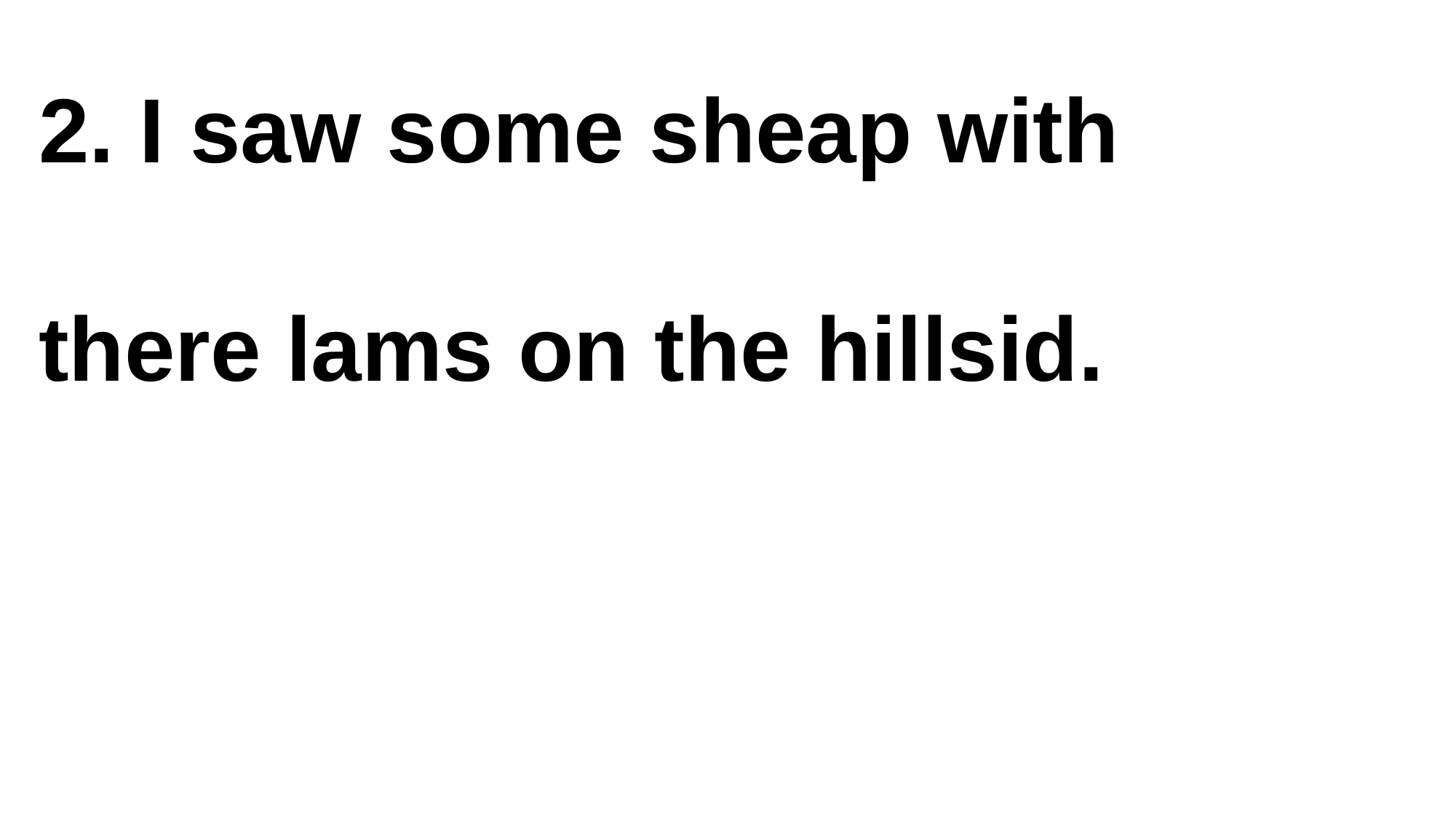

2. I saw some sheap with

there lams on the hillsid.